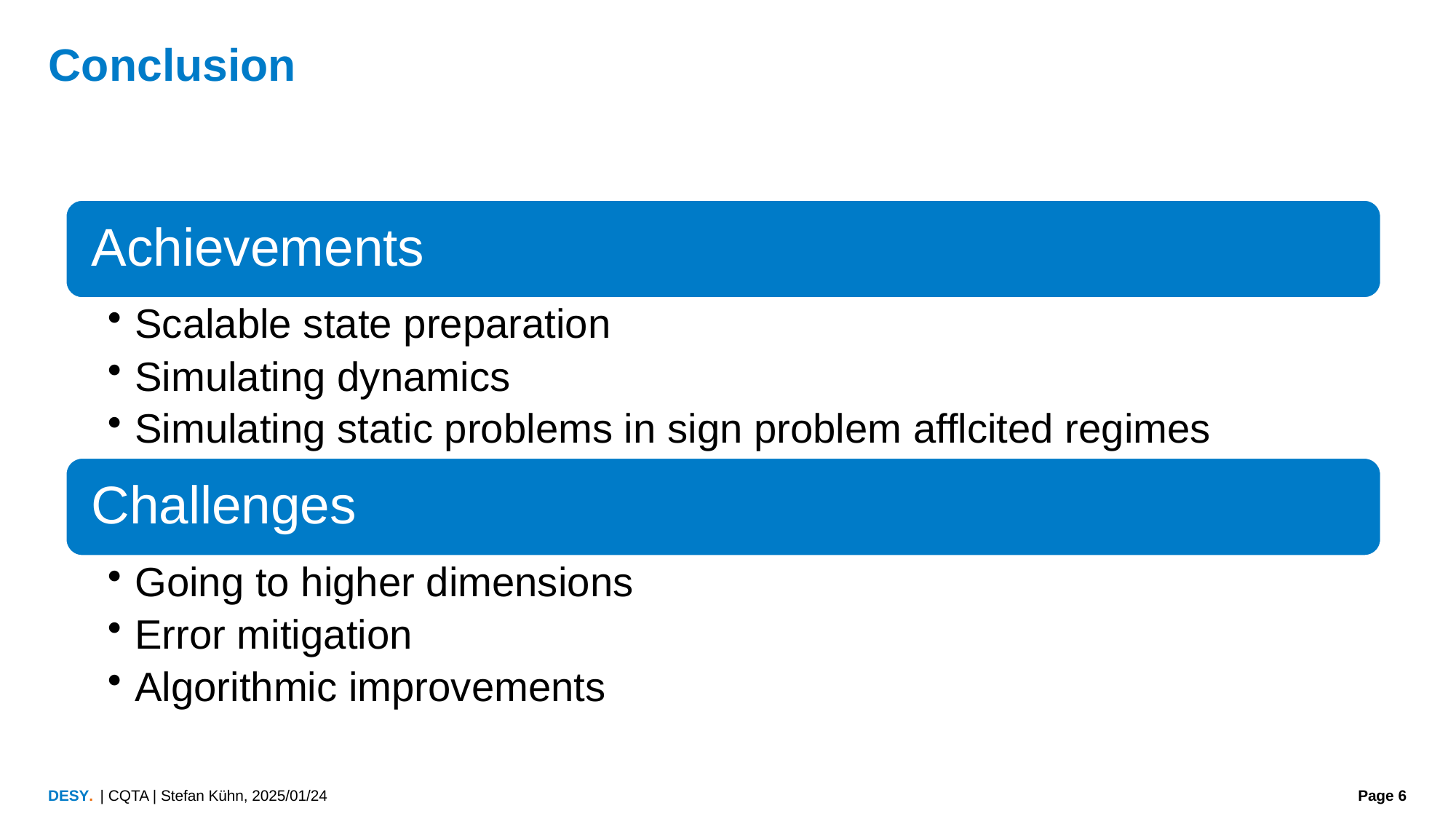

# Conclusion

Achievements
Scalable state preparation
Simulating dynamics
Simulating static problems in sign problem afflcited regimes
Challenges
Going to higher dimensions
Error mitigation
Algorithmic improvements
| CQTA | Stefan Kühn, 2025/01/24